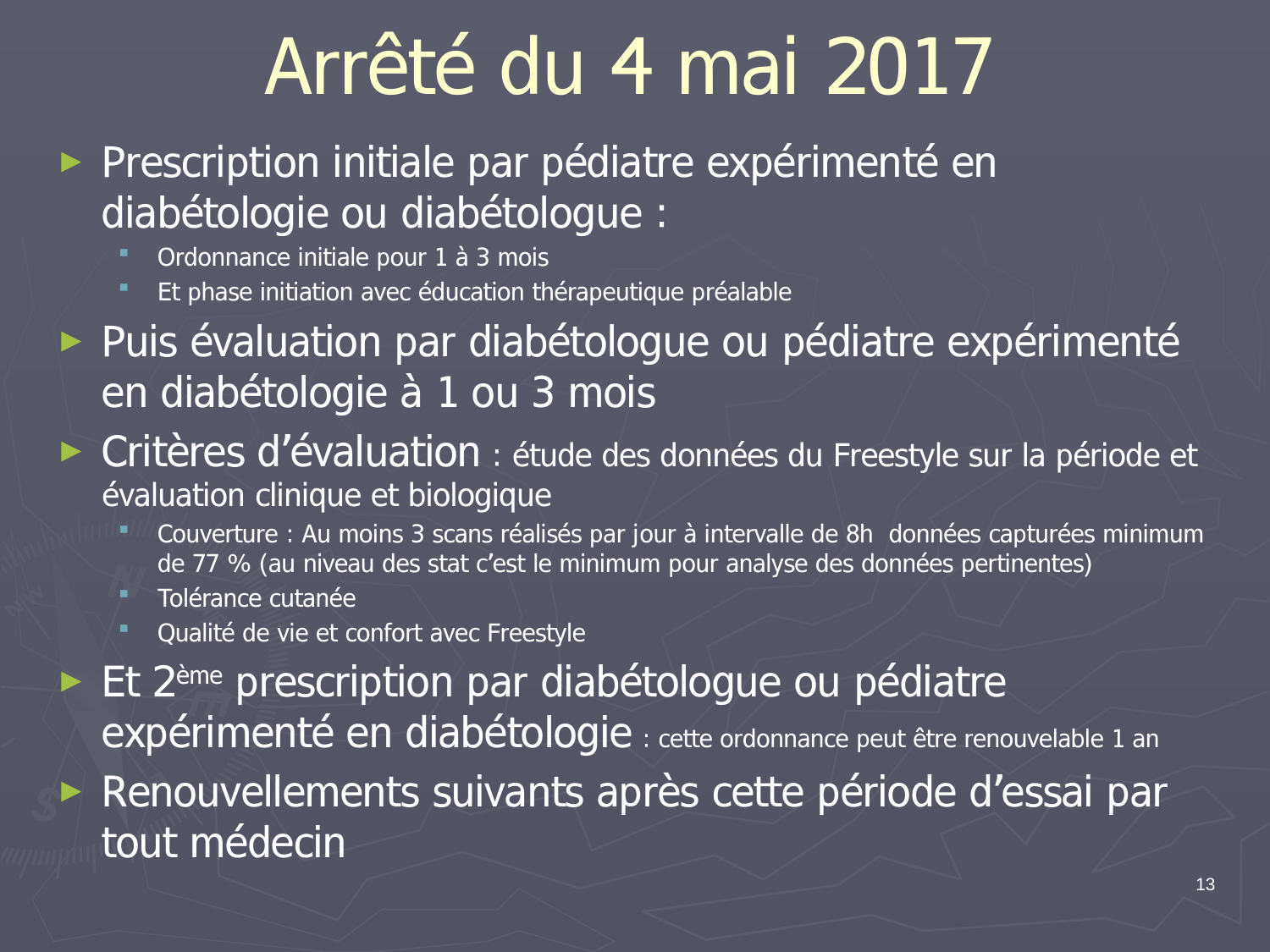

# Arrêté du 4 mai 2017
Prescription initiale par pédiatre expérimenté en diabétologie ou diabétologue :
Ordonnance initiale pour 1 à 3 mois
Et phase initiation avec éducation thérapeutique préalable
Puis évaluation par diabétologue ou pédiatre expérimenté en diabétologie à 1 ou 3 mois
Critères d’évaluation : étude des données du Freestyle sur la période et évaluation clinique et biologique
Couverture : Au moins 3 scans réalisés par jour à intervalle de 8h  données capturées minimum de 77 % (au niveau des stat c’est le minimum pour analyse des données pertinentes)
Tolérance cutanée
Qualité de vie et confort avec Freestyle
Et 2ème prescription par diabétologue ou pédiatre expérimenté en diabétologie : cette ordonnance peut être renouvelable 1 an
Renouvellements suivants après cette période d’essai par tout médecin

13